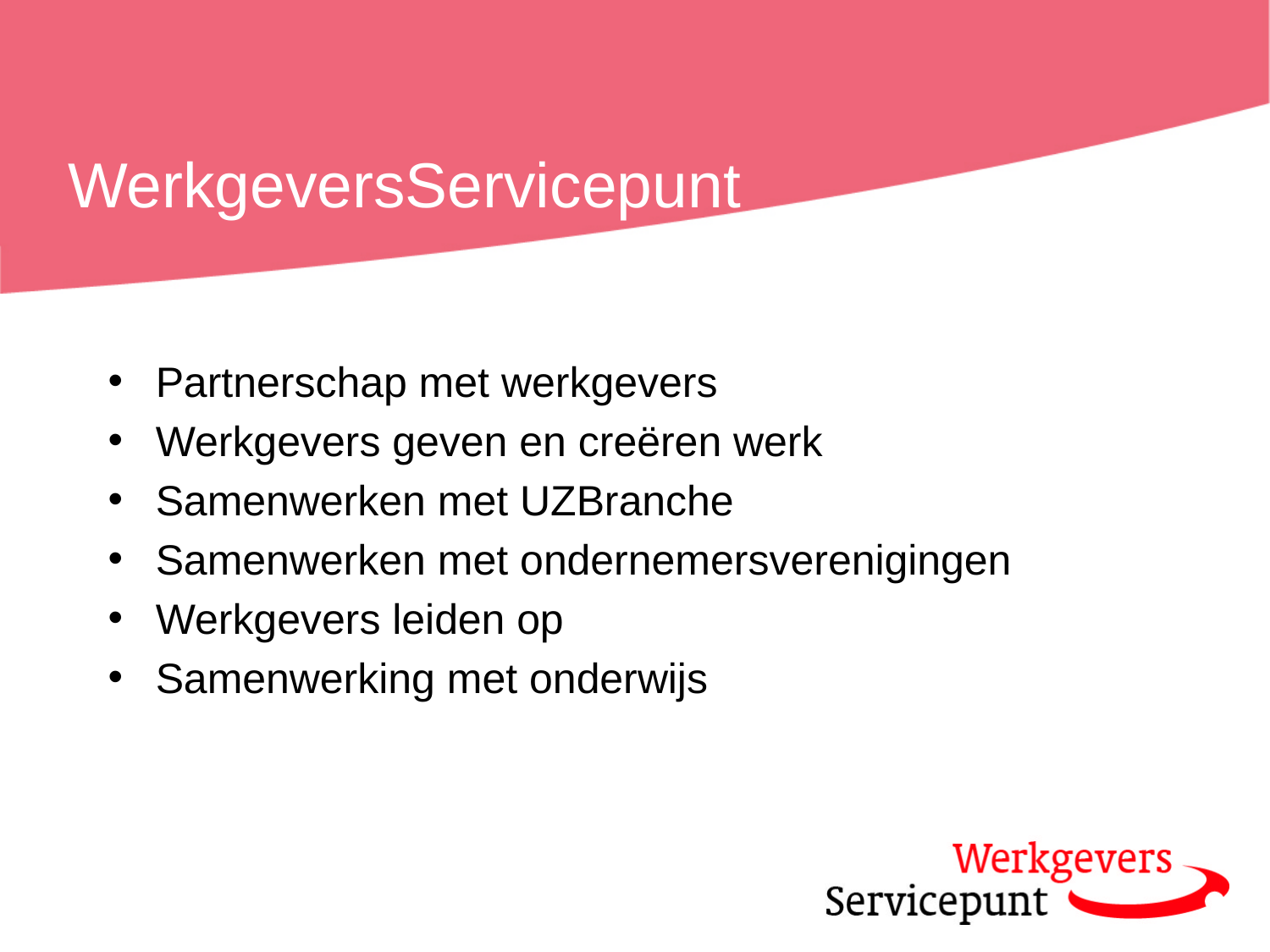

# WerkgeversServicepunt
Partnerschap met werkgevers
Werkgevers geven en creëren werk
Samenwerken met UZBranche
Samenwerken met ondernemersverenigingen
Werkgevers leiden op
Samenwerking met onderwijs